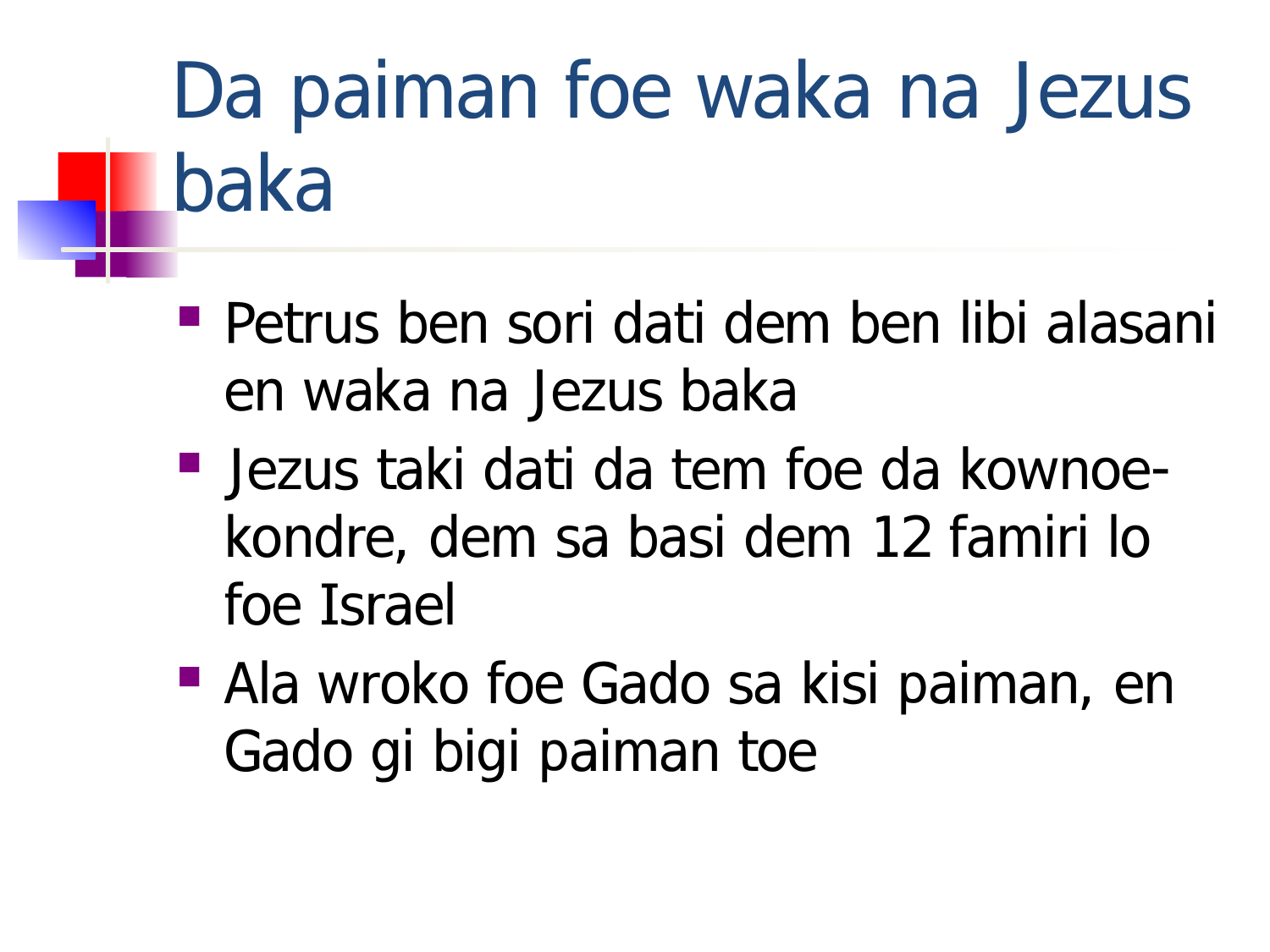

# Da paiman foe waka na Jezus baka
Petrus ben sori dati dem ben libi alasani en waka na Jezus baka
Jezus taki dati da tem foe da kownoe-kondre, dem sa basi dem 12 famiri lo foe Israel
Ala wroko foe Gado sa kisi paiman, en Gado gi bigi paiman toe